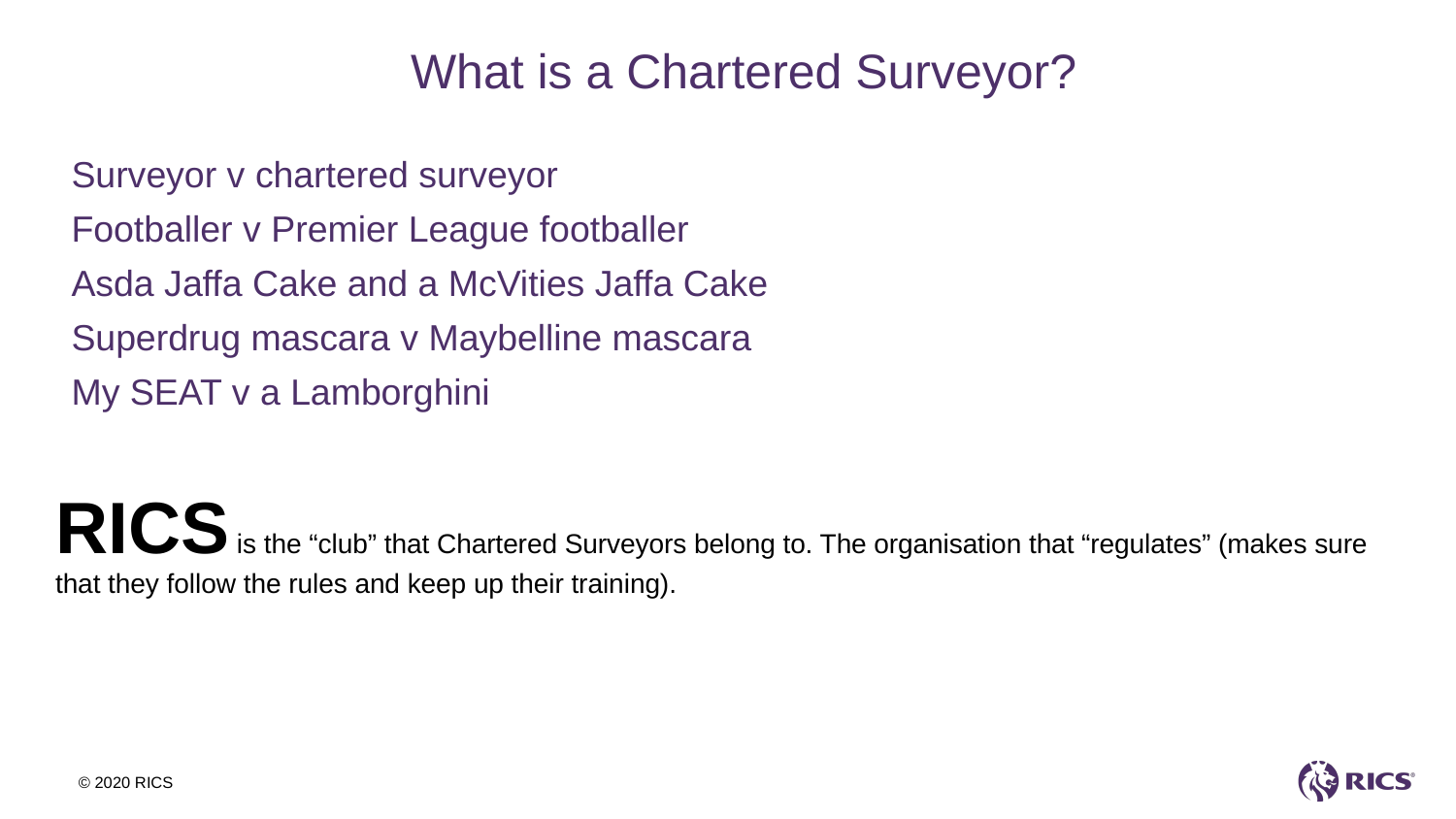

What is a Chartered Surveyor?
Surveyor v chartered surveyor
Footballer v Premier League footballer
Asda Jaffa Cake and a McVities Jaffa Cake
Superdrug mascara v Maybelline mascara
My SEAT v a Lamborghini
RICS is the “club” that Chartered Surveyors belong to. The organisation that “regulates” (makes sure that they follow the rules and keep up their training).